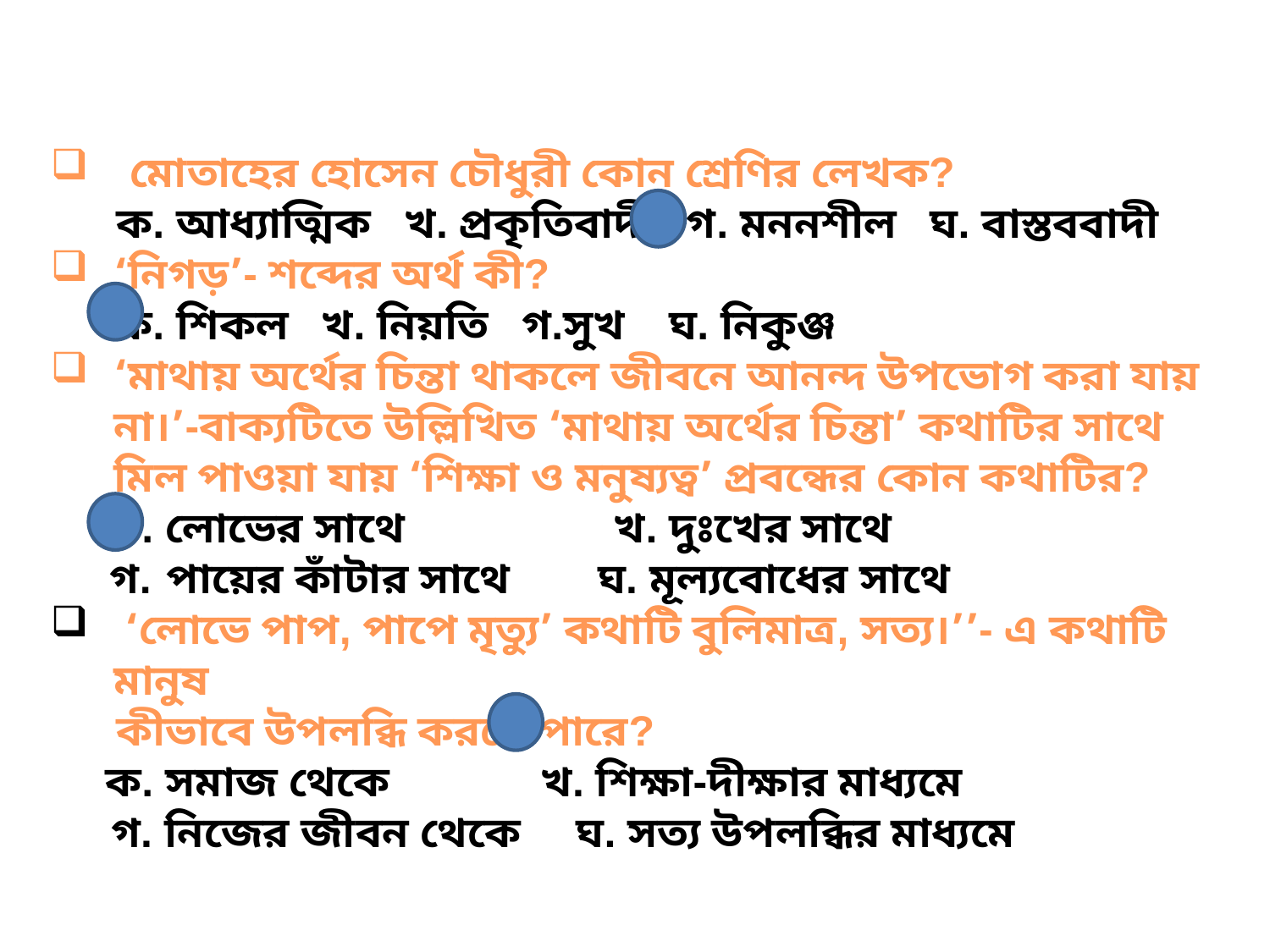

মোতাহের হোসেন চৌধুরী কোন শ্রেণির লেখক?
      ক. আধ্যাত্মিক   খ. প্রকৃতিবাদী   গ. মননশীল   ঘ. বাস্তববাদী
‘নিগড়’- শব্দের অর্থ কী?
      ক. শিকল   খ. নিয়তি   গ.সুখ    ঘ. নিকুঞ্জ
‘মাথায় অর্থের চিন্তা থাকলে জীবনে আনন্দ উপভোগ করা যায় না।’-বাক্যটিতে উল্লিখিত ‘মাথায় অর্থের চিন্তা’ কথাটির সাথে মিল পাওয়া যায় ‘শিক্ষা ও মনুষ্যত্ব’ প্রবন্ধের কোন কথাটির?
     ক. লোভের সাথে                   খ. দুঃখের সাথে
      গ.  পায়ের কাঁটার সাথে        ঘ. মূল্যবোধের সাথে
 ‘লোভে পাপ, পাপে মৃত্যু’ কথাটি বুলিমাত্র, সত্য।’’- এ কথাটি মানুষ
      কীভাবে উপলব্ধি করতে পারে?
     ক. সমাজ থেকে               খ. শিক্ষা-দীক্ষার মাধ্যমে
      গ. নিজের জীবন থেকে     ঘ. সত্য উপলব্ধির মাধ্যমে